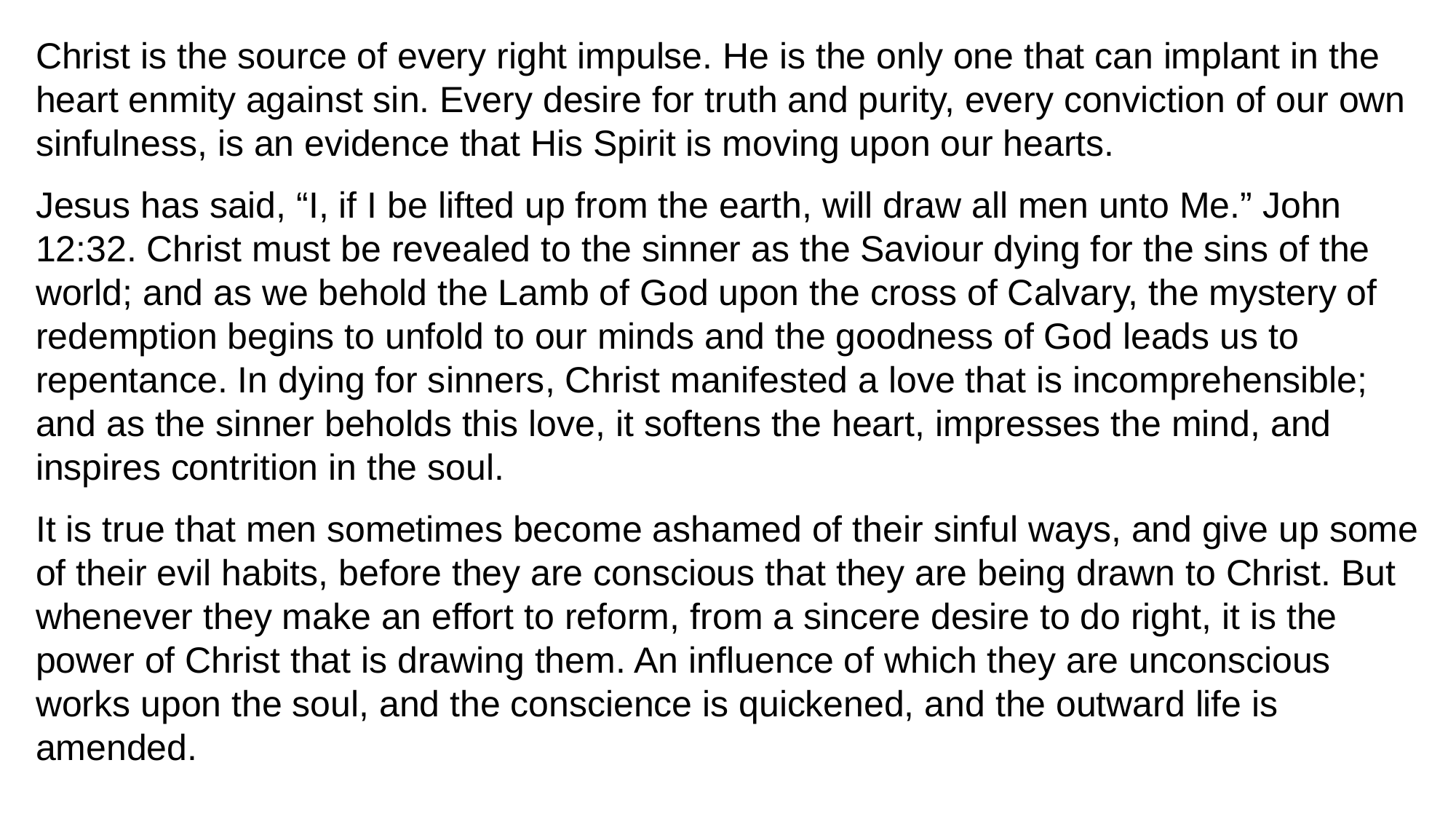

Christ is the source of every right impulse. He is the only one that can implant in the heart enmity against sin. Every desire for truth and purity, every conviction of our own sinfulness, is an evidence that His Spirit is moving upon our hearts.

Jesus has said, “I, if I be lifted up from the earth, will draw all men unto Me.” John 12:32. Christ must be revealed to the sinner as the Saviour dying for the sins of the world; and as we behold the Lamb of God upon the cross of Calvary, the mystery of redemption begins to unfold to our minds and the goodness of God leads us to repentance. In dying for sinners, Christ manifested a love that is incomprehensible; and as the sinner beholds this love, it softens the heart, impresses the mind, and inspires contrition in the soul.

It is true that men sometimes become ashamed of their sinful ways, and give up some of their evil habits, before they are conscious that they are being drawn to Christ. But whenever they make an effort to reform, from a sincere desire to do right, it is the power of Christ that is drawing them. An influence of which they are unconscious works upon the soul, and the conscience is quickened, and the outward life is amended.